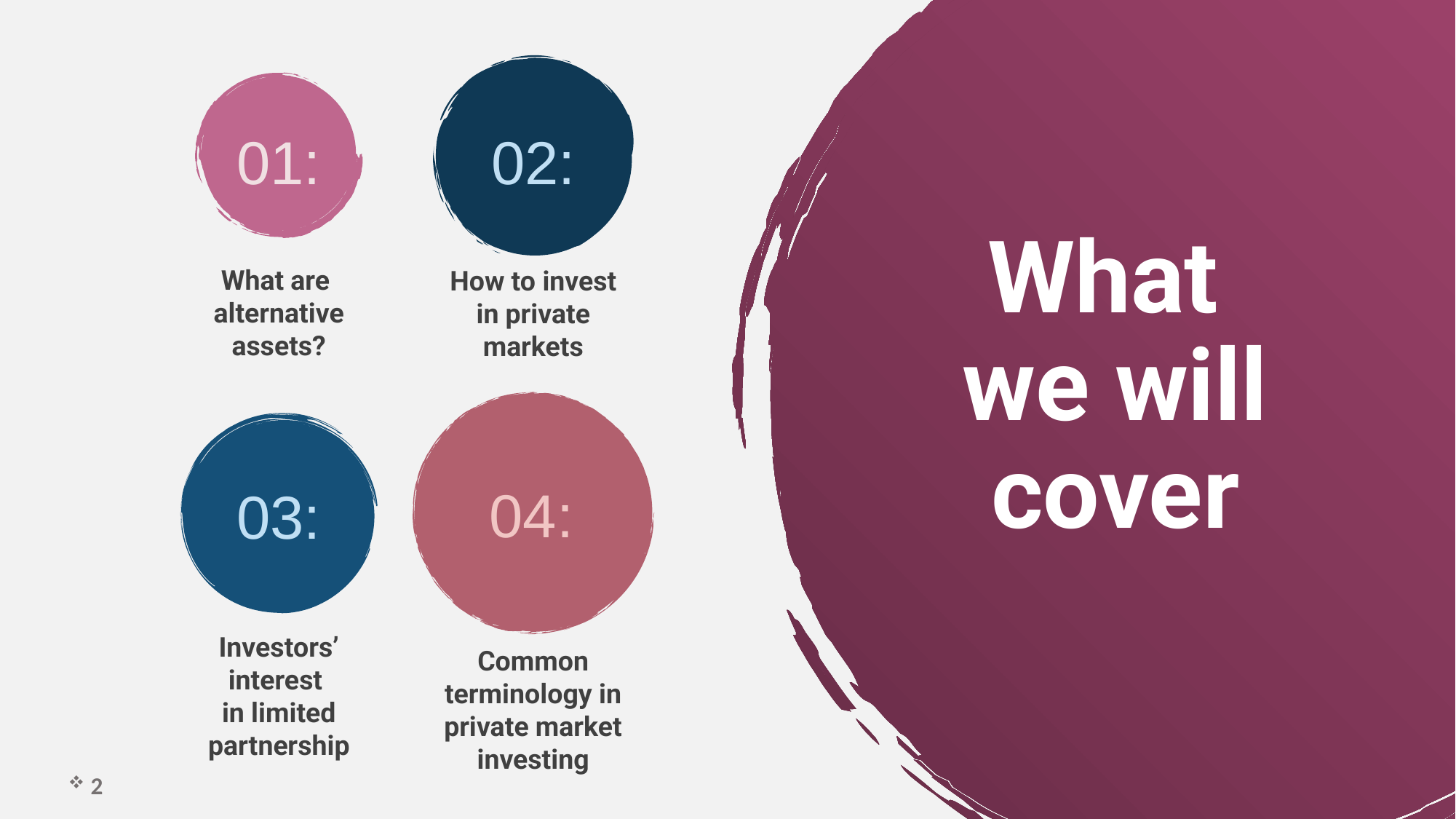

01:
02:
# What we will cover
What are
alternative assets?
How to invest in private markets
04:
03:
Investors’ interest
in limited partnership
Common terminology in private market investing
 2